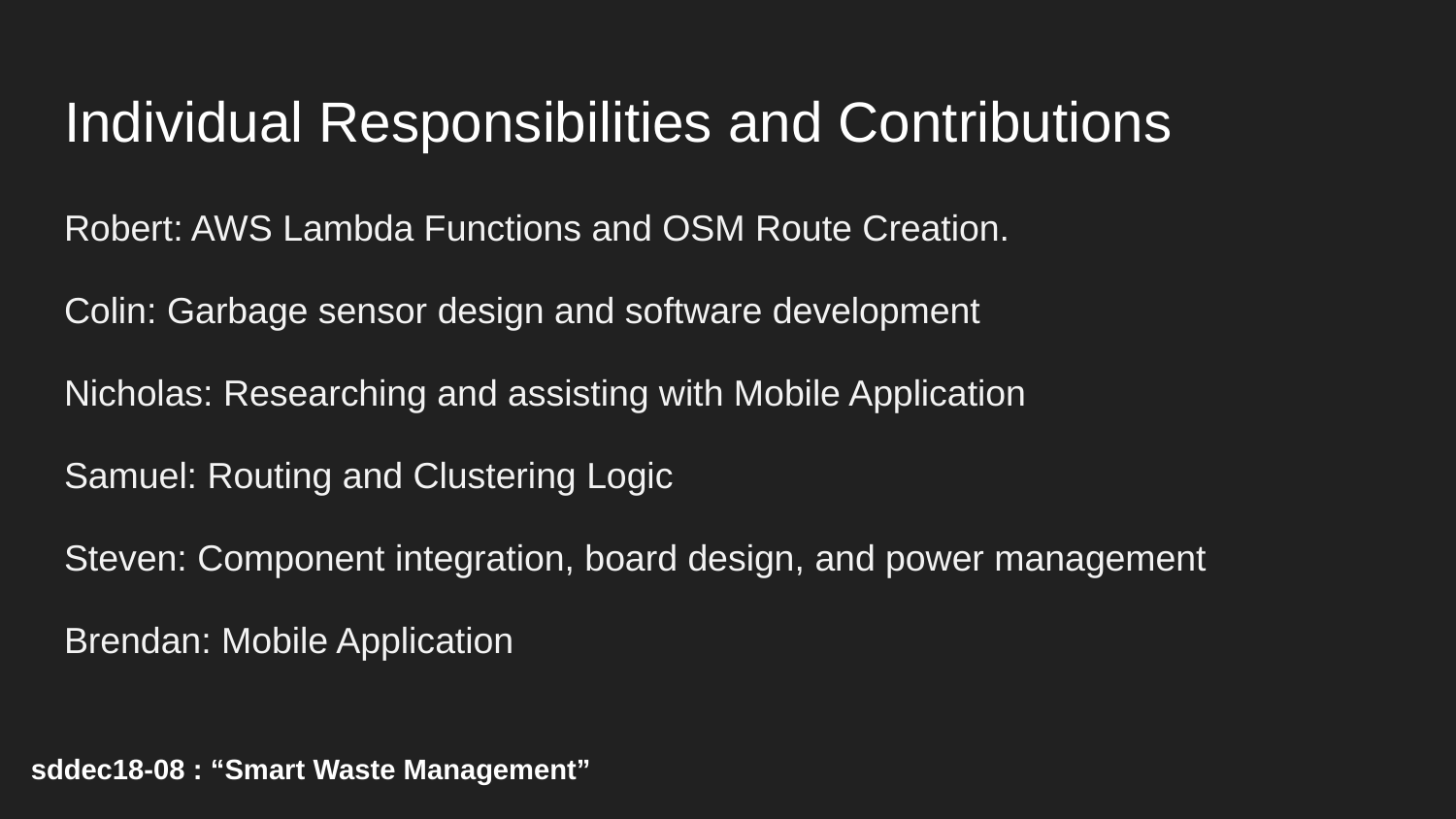

# Individual Responsibilities and Contributions
Robert: AWS Lambda Functions and OSM Route Creation.
Colin: Garbage sensor design and software development
Nicholas: Researching and assisting with Mobile Application
Samuel: Routing and Clustering Logic
Steven: Component integration, board design, and power management
Brendan: Mobile Application